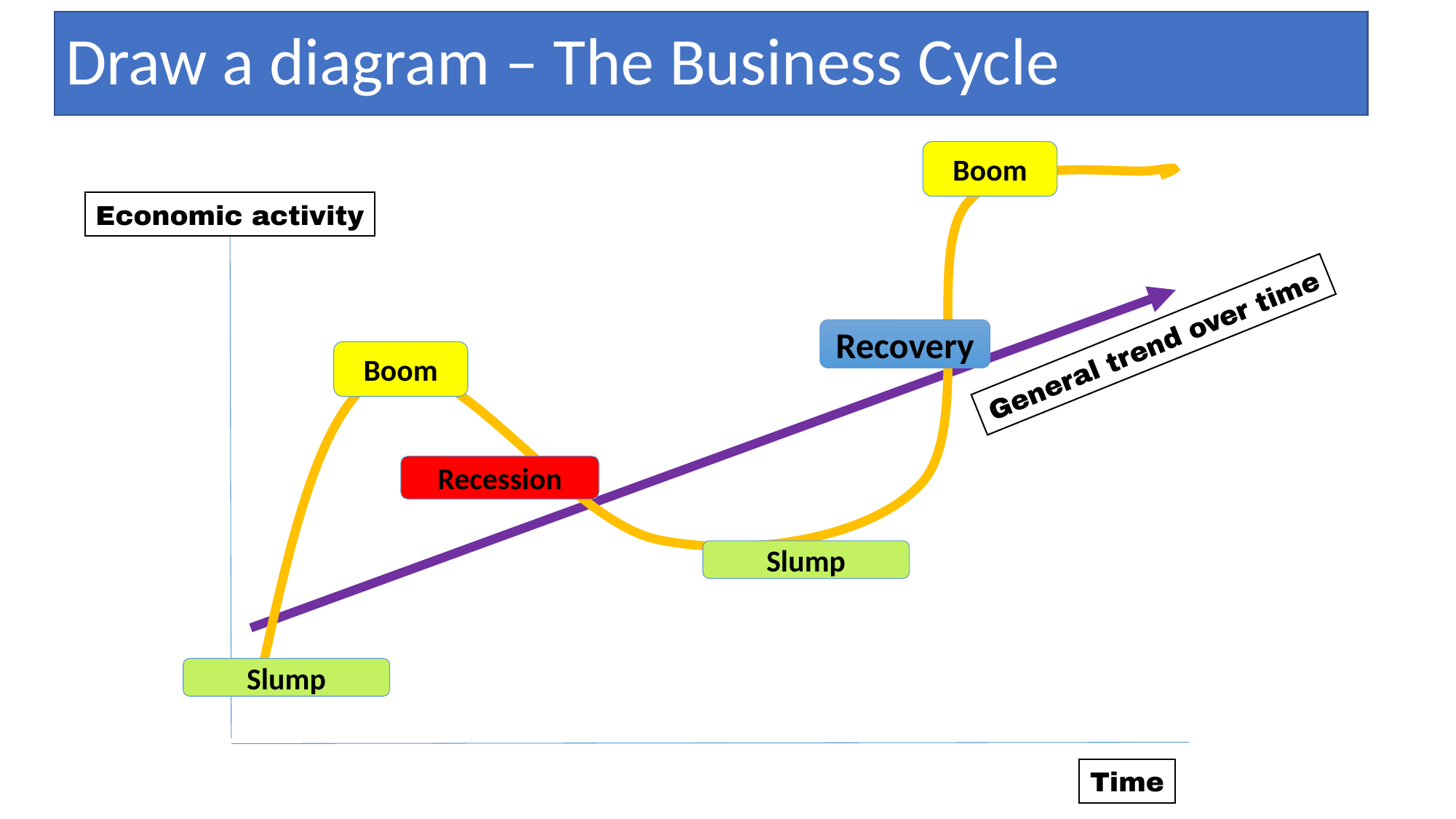

# Draw a diagram – The Business Cycle
Boom

Economic activity
Recovery
General trend over time
Boom
Recession
Slump
Slump
Time